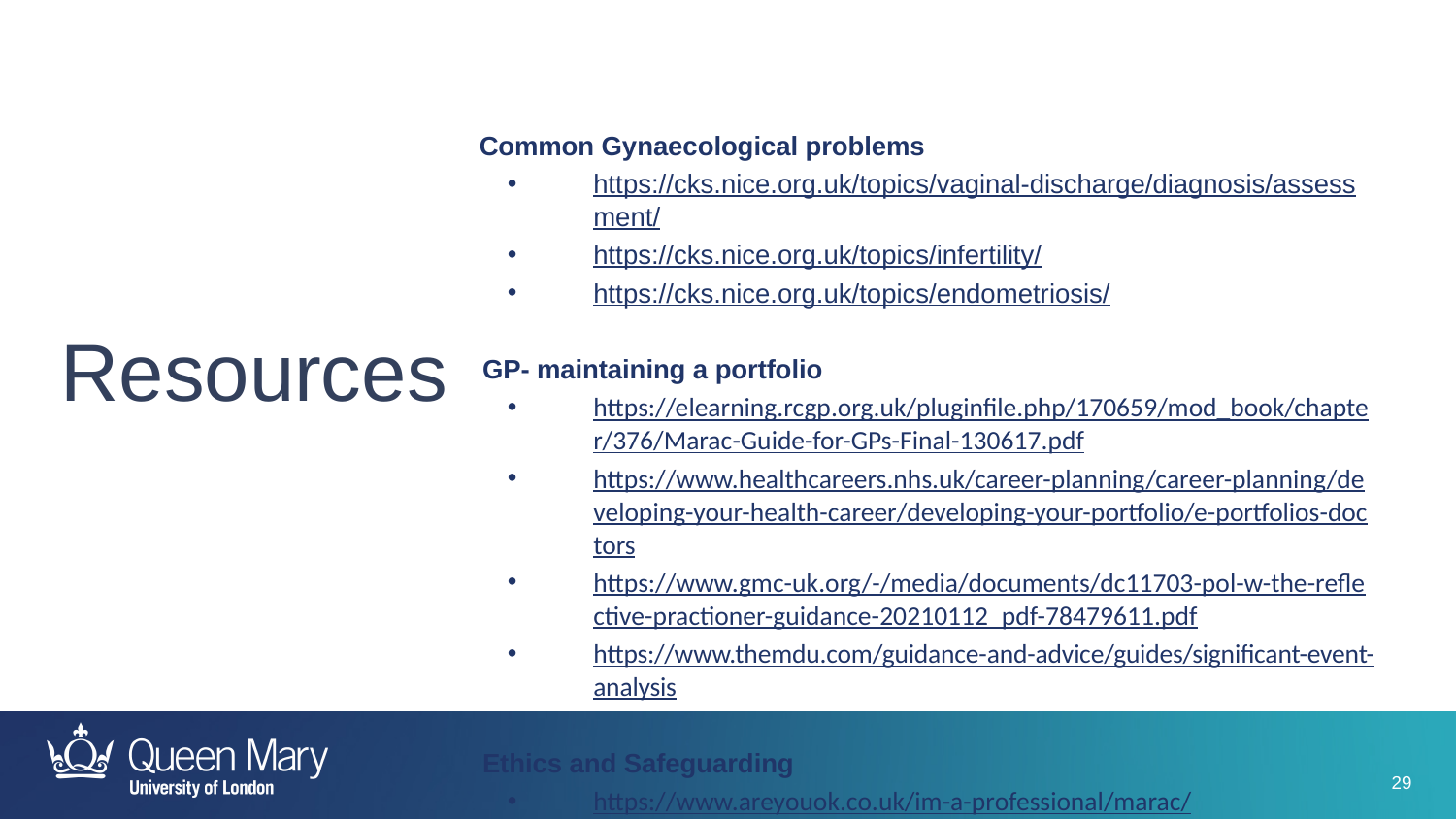

Common Gynaecological problems
https://cks.nice.org.uk/topics/vaginal-discharge/diagnosis/assessment/
https://cks.nice.org.uk/topics/infertility/
https://cks.nice.org.uk/topics/endometriosis/

GP- maintaining a portfolio
https://elearning.rcgp.org.uk/pluginfile.php/170659/mod_book/chapter/376/Marac-Guide-for-GPs-Final-130617.pdf
https://www.healthcareers.nhs.uk/career-planning/career-planning/developing-your-health-career/developing-your-portfolio/e-portfolios-doctors
https://www.gmc-uk.org/-/media/documents/dc11703-pol-w-the-reflective-practioner-guidance-20210112_pdf-78479611.pdf
https://www.themdu.com/guidance-and-advice/guides/significant-event-analysis

Ethics and Safeguarding
https://www.areyouok.co.uk/im-a-professional/marac/
https://www.bma.org.uk/media/swsfdkbw/children-and-young-people2024.pdf
https://www.bma.org.uk/media/iurldd5z/core-ethics-guidance.pdf

# Resources